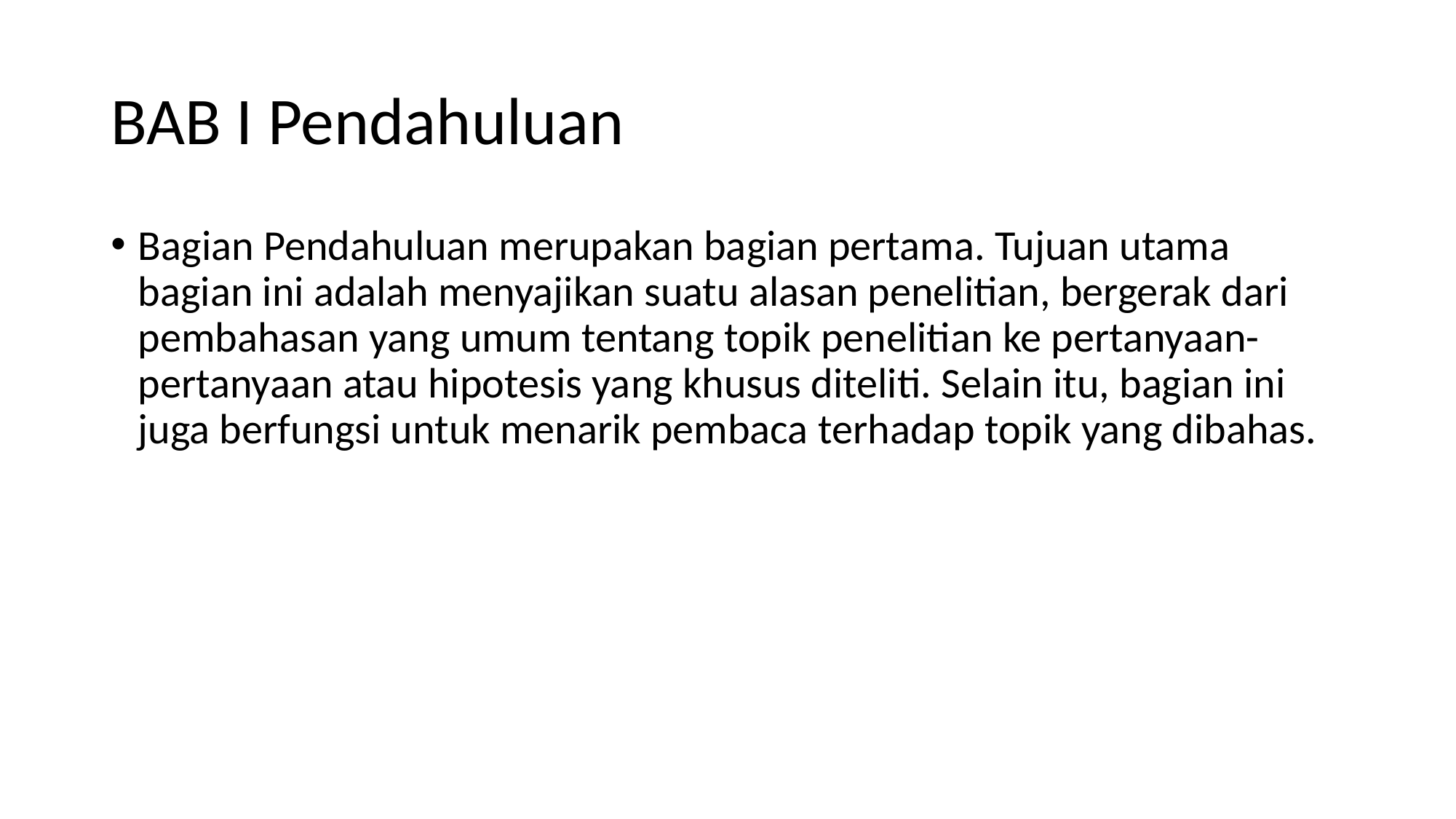

# BAB I Pendahuluan
Bagian Pendahuluan merupakan bagian pertama. Tujuan utama bagian ini adalah menyajikan suatu alasan penelitian, bergerak dari pembahasan yang umum tentang topik penelitian ke pertanyaan-pertanyaan atau hipotesis yang khusus diteliti. Selain itu, bagian ini juga berfungsi untuk menarik pembaca terhadap topik yang dibahas.